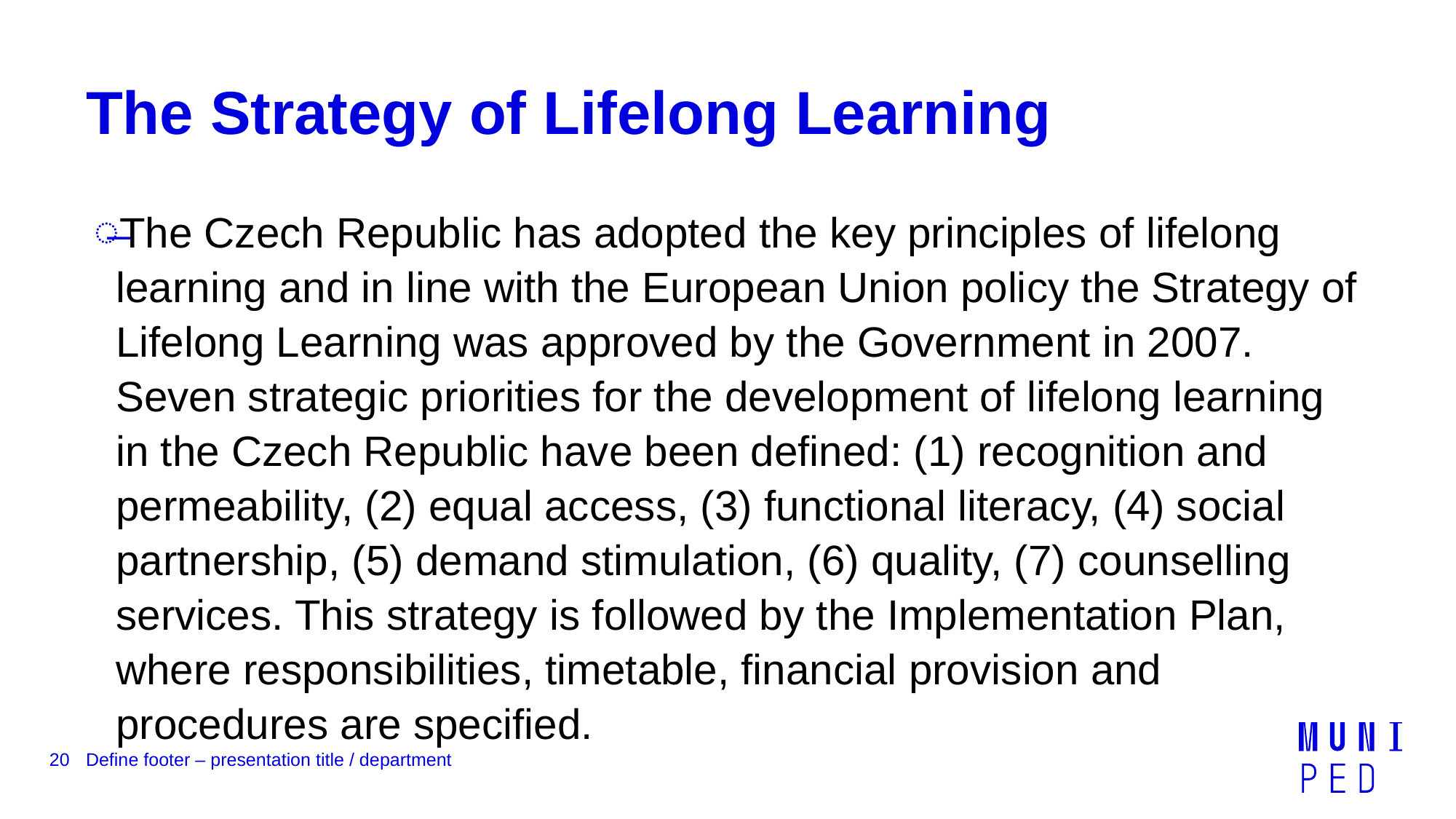

# The Strategy of Lifelong Learning
The Czech Republic has adopted the key principles of lifelong learning and in line with the European Union policy the Strategy of Lifelong Learning was approved by the Government in 2007. Seven strategic priorities for the development of lifelong learning in the Czech Republic have been defined: (1) recognition and permeability, (2) equal access, (3) functional literacy, (4) social partnership, (5) demand stimulation, (6) quality, (7) counselling services. This strategy is followed by the Implementation Plan, where responsibilities, timetable, financial provision and procedures are specified.
20
Define footer – presentation title / department